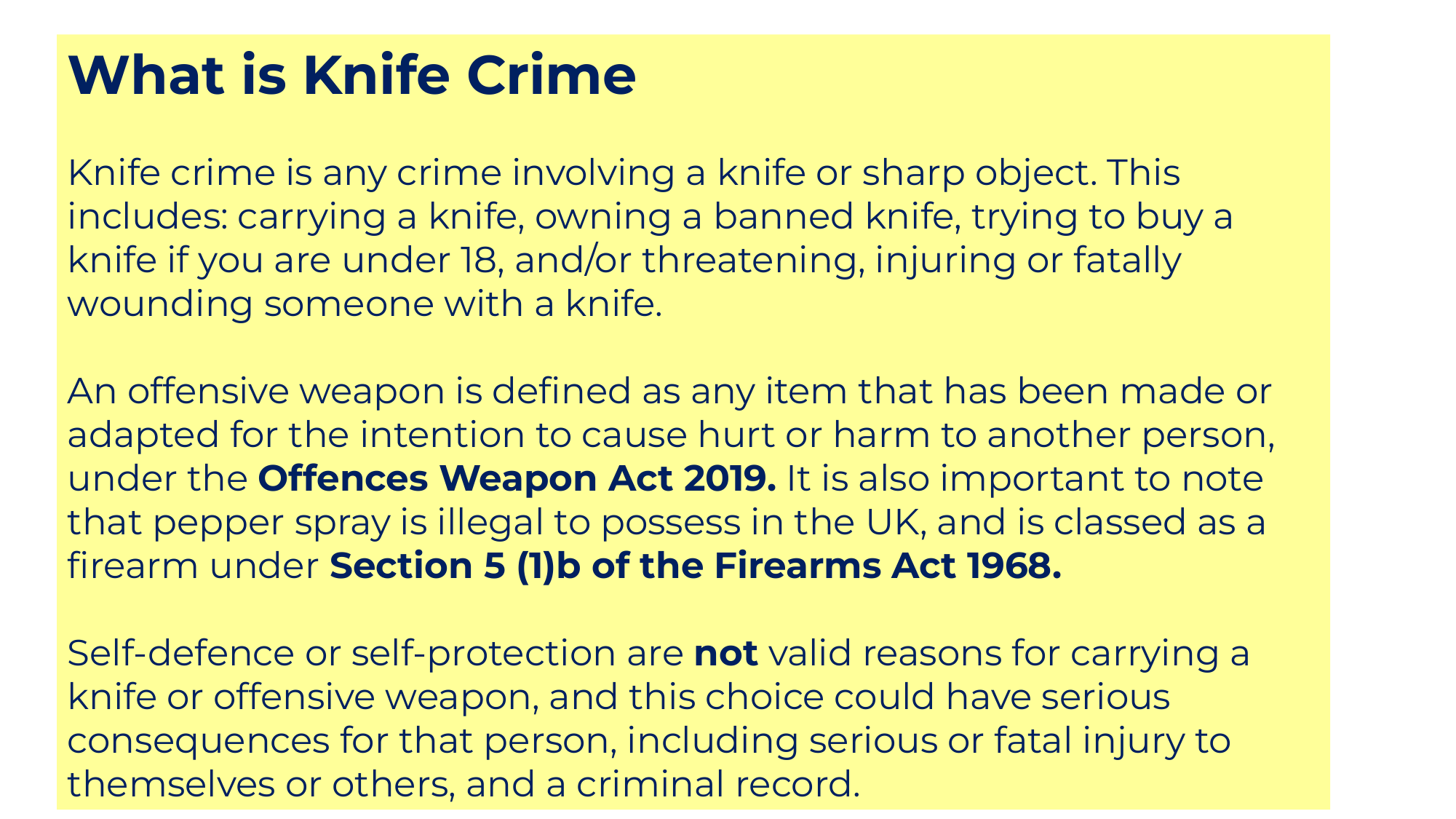

What is Knife Crime

Knife crime is any crime involving a knife or sharp object. This includes: carrying a knife, owning a banned knife, trying to buy a knife if you are under 18, and/or threatening, injuring or fatally wounding someone with a knife.

An offensive weapon is defined as any item that has been made or adapted for the intention to cause hurt or harm to another person, under the Offences Weapon Act 2019. It is also important to note that pepper spray is illegal to possess in the UK, and is classed as a firearm under Section 5 (1)b of the Firearms Act 1968.

Self-defence or self-protection are not valid reasons for carrying a knife or offensive weapon, and this choice could have serious consequences for that person, including serious or fatal injury to themselves or others, and a criminal record.